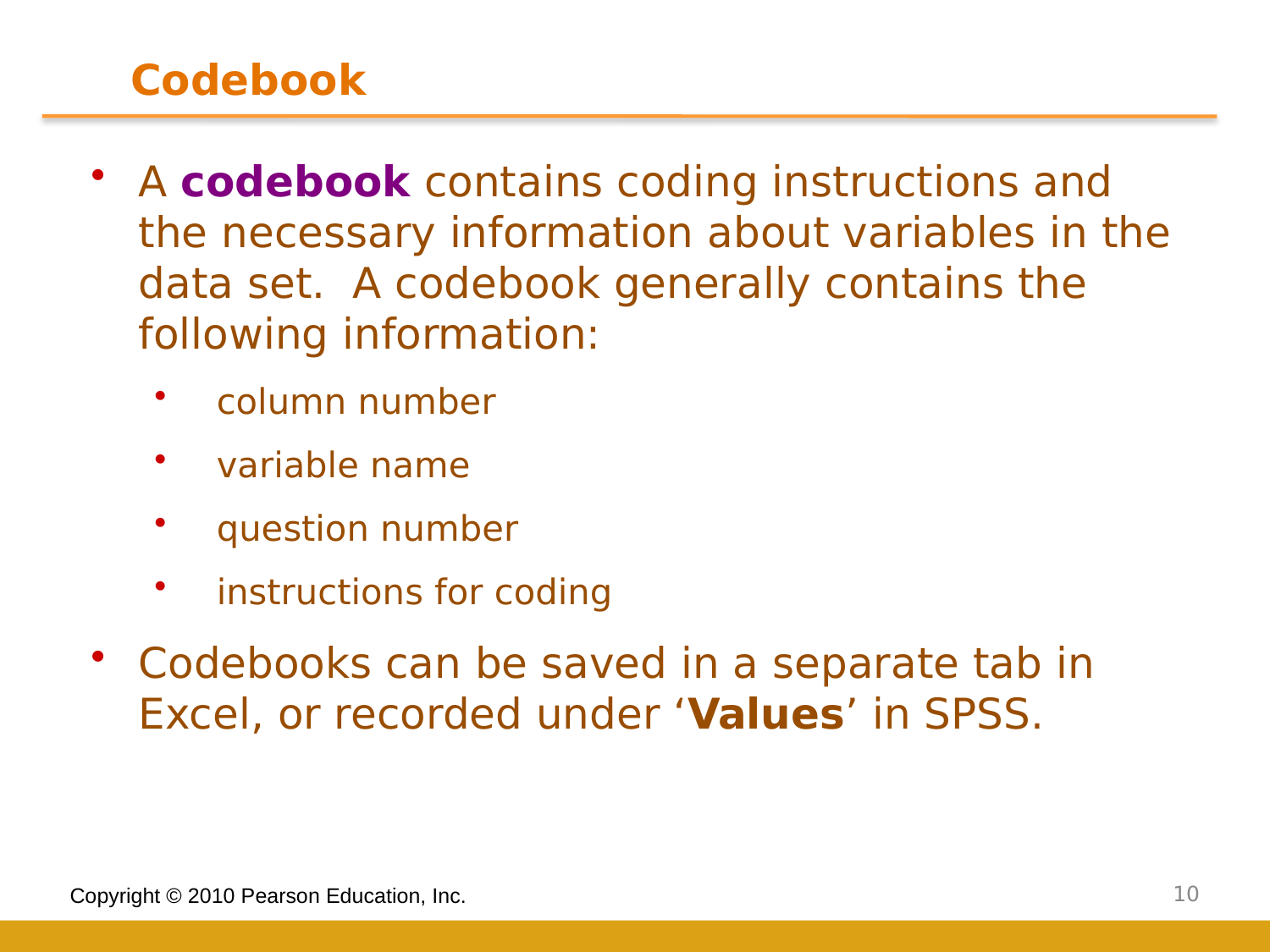

Codebook
A codebook contains coding instructions and the necessary information about variables in the data set.  A codebook generally contains the following information:
  column number
  variable name
  question number
  instructions for coding
Codebooks can be saved in a separate tab in Excel, or recorded under ‘Values’ in SPSS.
10